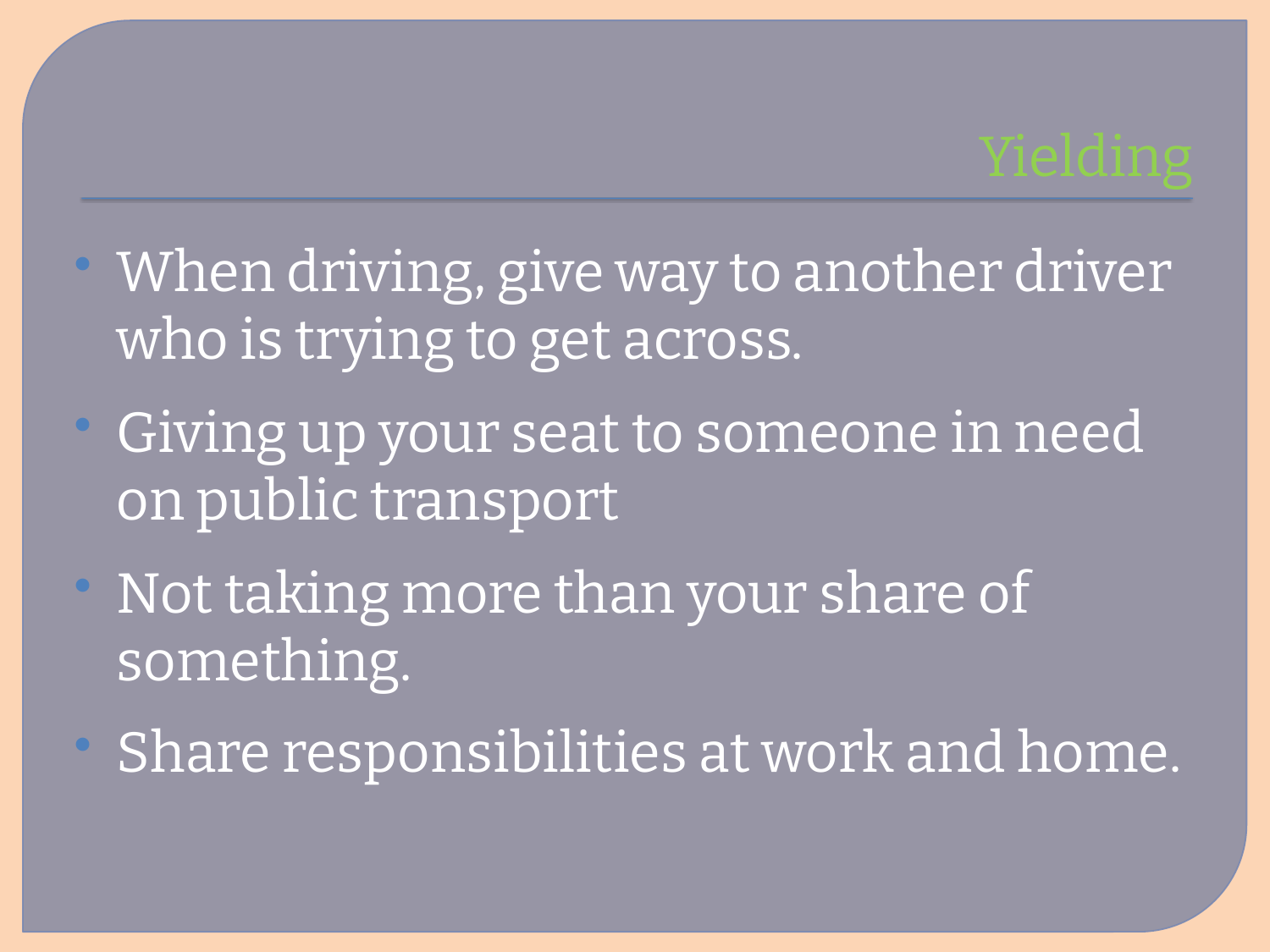

# Yielding
When driving, give way to another driver who is trying to get across.

Giving up your seat to someone in need on public transport

Not taking more than your share of something.

Share responsibilities at work and home.